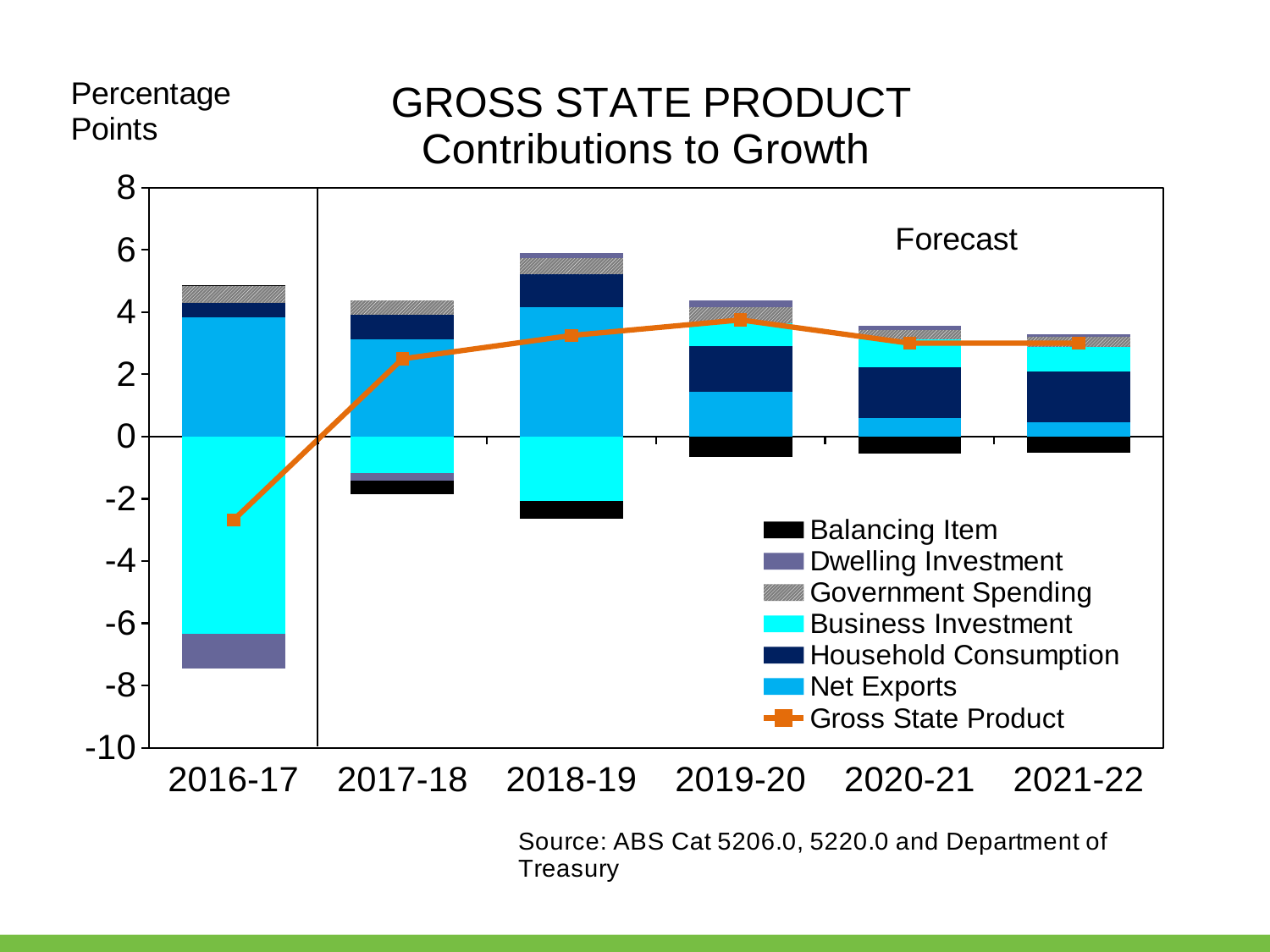

### Chart

| Category |  |  |  |  |  |  |  |
|---|---|---|---|---|---|---|---|
| 2016-17 | 3.8396200032556838 | 0.4679002091150801 | -6.346913987336225 | 0.553883655214729 | -1.1186195900342681 | 0.006678325910652347 | -2.6834348299739963 |
| 2017-18 | 3.1211377127367537 | 0.8011651197502101 | -1.1622769695306079 | 0.46714503842986604 | -0.24767602250892143 | -0.4311566465403641 | 2.5 |
| 2018-19 | 4.14764653491676 | 1.0639118822355016 | -2.057017778255564 | 0.5239713521081275 | 0.1746281251644522 | -0.5841844097110053 | 3.25 |
| 2019-20 | 1.4491713774558685 | 1.4635705444506435 | 0.7398994962590911 | 0.5186615586118958 | 0.20989240816697063 | -0.6645255960926075 | 3.75 |
| 2020-21 | 0.6000061837998949 | 1.624069236866742 | 0.8974071423372744 | 0.30622332671583985 | 0.12616555298184656 | -0.5415825891460857 | 3.0 |
| 2021-22 | 0.4552851056217392 | 1.6325770281632184 | 0.8016964667546694 | 0.3106569111239051 | 0.08915544529389878 | -0.5114661260210376 | 3.0 |